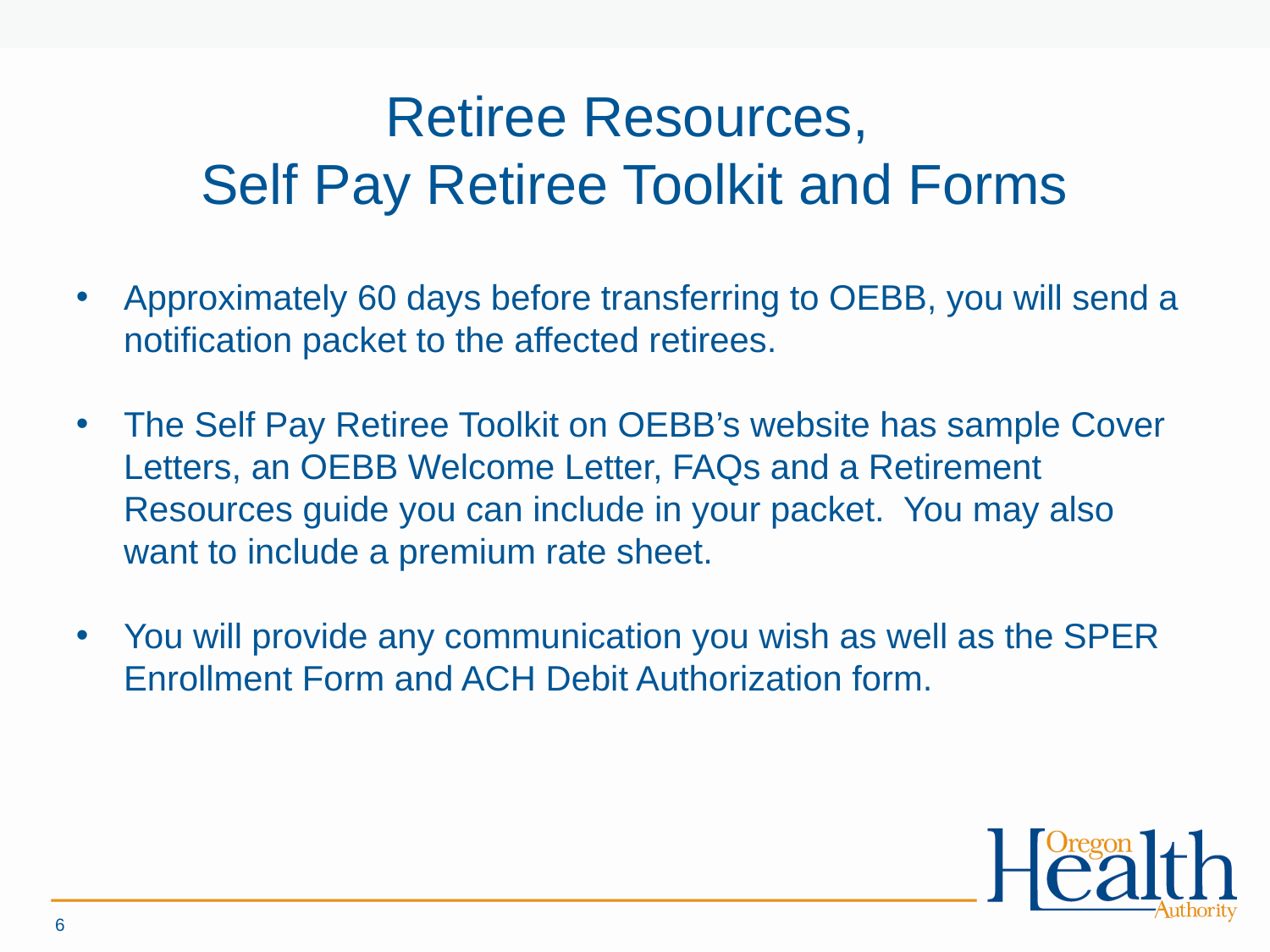

Retiree Resources,
Self Pay Retiree Toolkit and Forms

Approximately 60 days before transferring to OEBB, you will send a notification packet to the affected retirees.

The Self Pay Retiree Toolkit on OEBB’s website has sample Cover Letters, an OEBB Welcome Letter, FAQs and a Retirement Resources guide you can include in your packet.  You may also want to include a premium rate sheet.

You will provide any communication you wish as well as the SPER Enrollment Form and ACH Debit Authorization form.
6